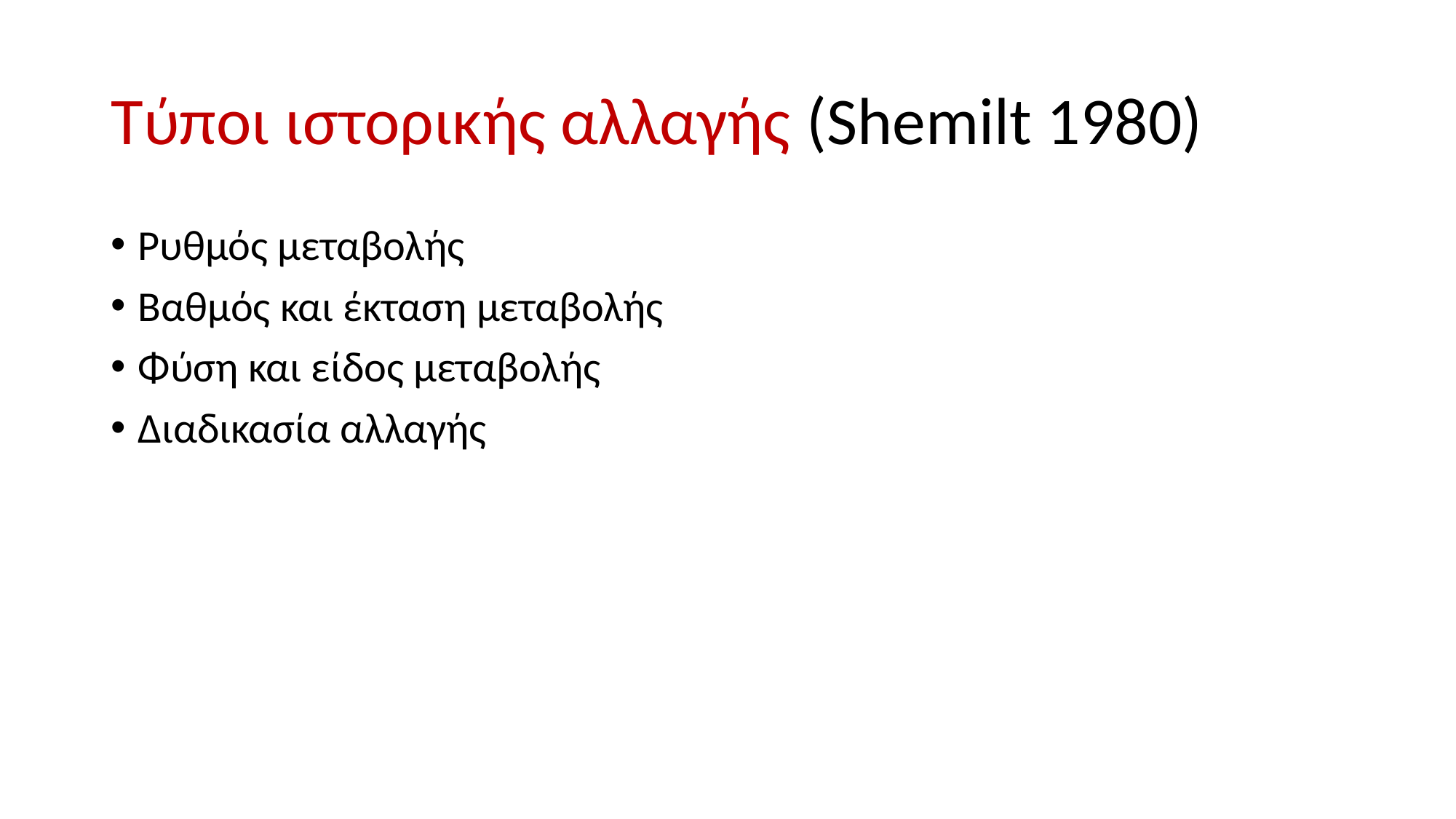

# Τύποι ιστορικής αλλαγής (Shemilt 1980)
Ρυθμός μεταβολής
Βαθμός και έκταση μεταβολής
Φύση και είδος μεταβολής
Διαδικασία αλλαγής